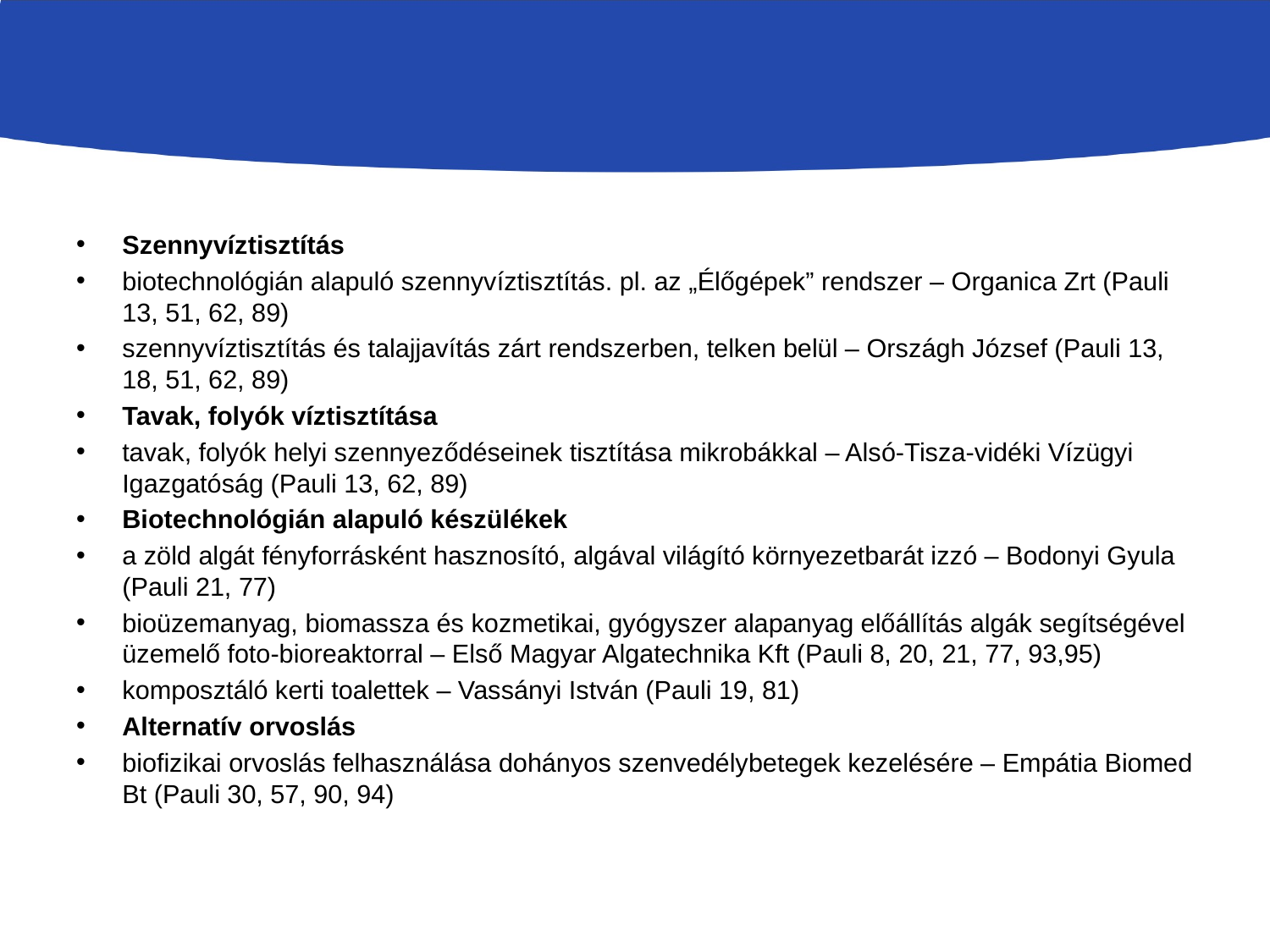

#
Szennyvíztisztítás
biotechnológián alapuló szennyvíztisztítás. pl. az „Élőgépek” rendszer – Organica Zrt (Pauli 13, 51, 62, 89)
szennyvíztisztítás és talajjavítás zárt rendszerben, telken belül – Országh József (Pauli 13, 18, 51, 62, 89)
Tavak, folyók víztisztítása
tavak, folyók helyi szennyeződéseinek tisztítása mikrobákkal – Alsó-Tisza-vidéki Vízügyi Igazgatóság (Pauli 13, 62, 89)
Biotechnológián alapuló készülékek
a zöld algát fényforrásként hasznosító, algával világító környezetbarát izzó – Bodonyi Gyula (Pauli 21, 77)
bioüzemanyag, biomassza és kozmetikai, gyógyszer alapanyag előállítás algák segítségével üzemelő foto-bioreaktorral – Első Magyar Algatechnika Kft (Pauli 8, 20, 21, 77, 93,95)
komposztáló kerti toalettek – Vassányi István (Pauli 19, 81)
Alternatív orvoslás
biofizikai orvoslás felhasználása dohányos szenvedélybetegek kezelésére – Empátia Biomed Bt (Pauli 30, 57, 90, 94)